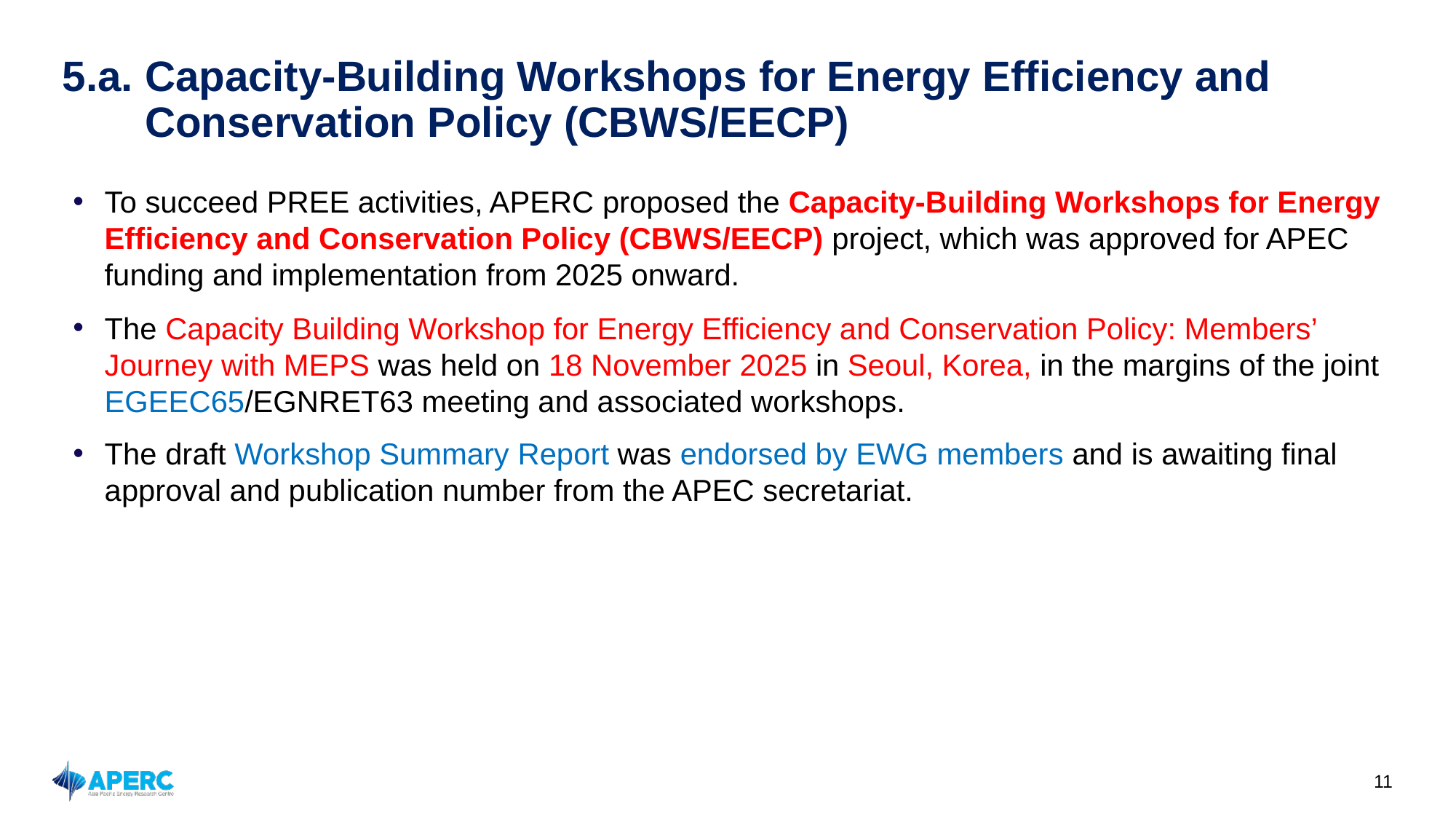

# 5.a. Capacity-Building Workshops for Energy Efficiency and Conservation Policy (CBWS/EECP)
To succeed PREE activities, APERC proposed the Capacity-Building Workshops for Energy Efficiency and Conservation Policy (CBWS/EECP) project, which was approved for APEC funding and implementation from 2025 onward.
The Capacity Building Workshop for Energy Efficiency and Conservation Policy: Members’ Journey with MEPS was held on 18 November 2025 in Seoul, Korea, in the margins of the joint EGEEC65/EGNRET63 meeting and associated workshops.
The draft Workshop Summary Report was endorsed by EWG members and is awaiting final approval and publication number from the APEC secretariat.
11